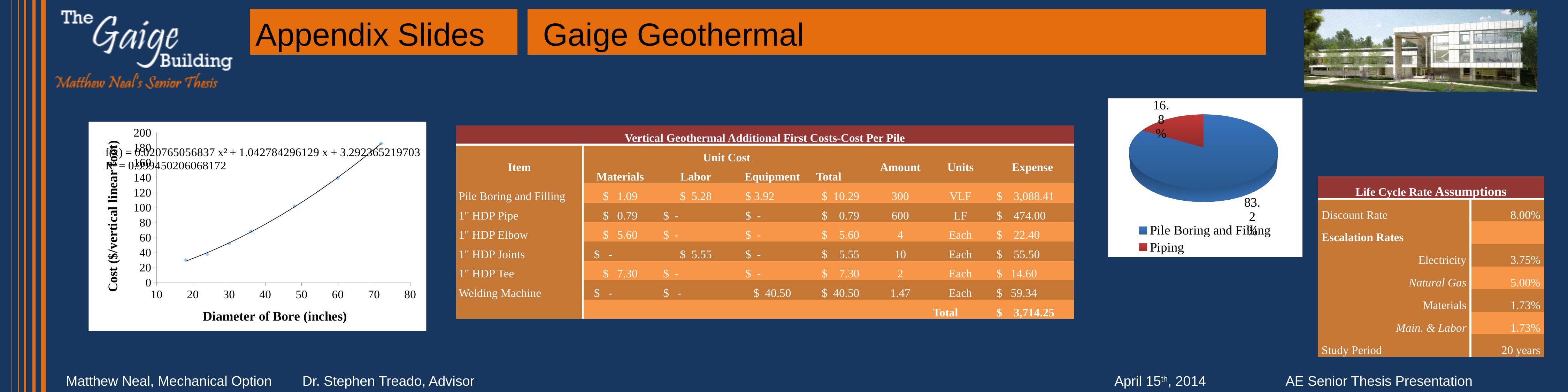

# Appendix Slides	Gaige Geothermal

[unsupported chart]

### Chart

| Category |  |
|---|---|
| Vertical Geothermal Additional First Costs-Cost Per Pile |  |  |  |  |  |  |  |  |
| --- | --- | --- | --- | --- | --- | --- | --- | --- |
| Item |  | Unit Cost |  |  |  | Amount | Units | Expense |
|  |  | Materials | Labor | Equipment | Total |  |  |  |
| Pile Boring and Filling |  | $ 1.09 | $ 5.28 | $ 3.92 | $ 10.29 | 300 | VLF | $ 3,088.41 |
| 1" HDP Pipe |  | $ 0.79 | $ - | $ - | $ 0.79 | 600 | LF | $ 474.00 |
| 1" HDP Elbow |  | $ 5.60 | $ - | $ - | $ 5.60 | 4 | Each | $ 22.40 |
| 1" HDP Joints |  | $ - | $ 5.55 | $ - | $ 5.55 | 10 | Each | $ 55.50 |
| 1" HDP Tee |  | $ 7.30 | $ - | $ - | $ 7.30 | 2 | Each | $ 14.60 |
| Welding Machine |  | $ - | $ - | $ 40.50 | $ 40.50 | 1.47 | Each | $ 59.34 |
|  |  |  |  |  |  |  | Total | $ 3,714.25 |
| Life Cycle Rate Assumptions |  |
| --- | --- |
| Discount Rate | 8.00% |
| Escalation Rates |  |
| Electricity | 3.75% |
| Natural Gas | 5.00% |
| Materials | 1.73% |
| Main. & Labor | 1.73% |
| Study Period | 20 years |